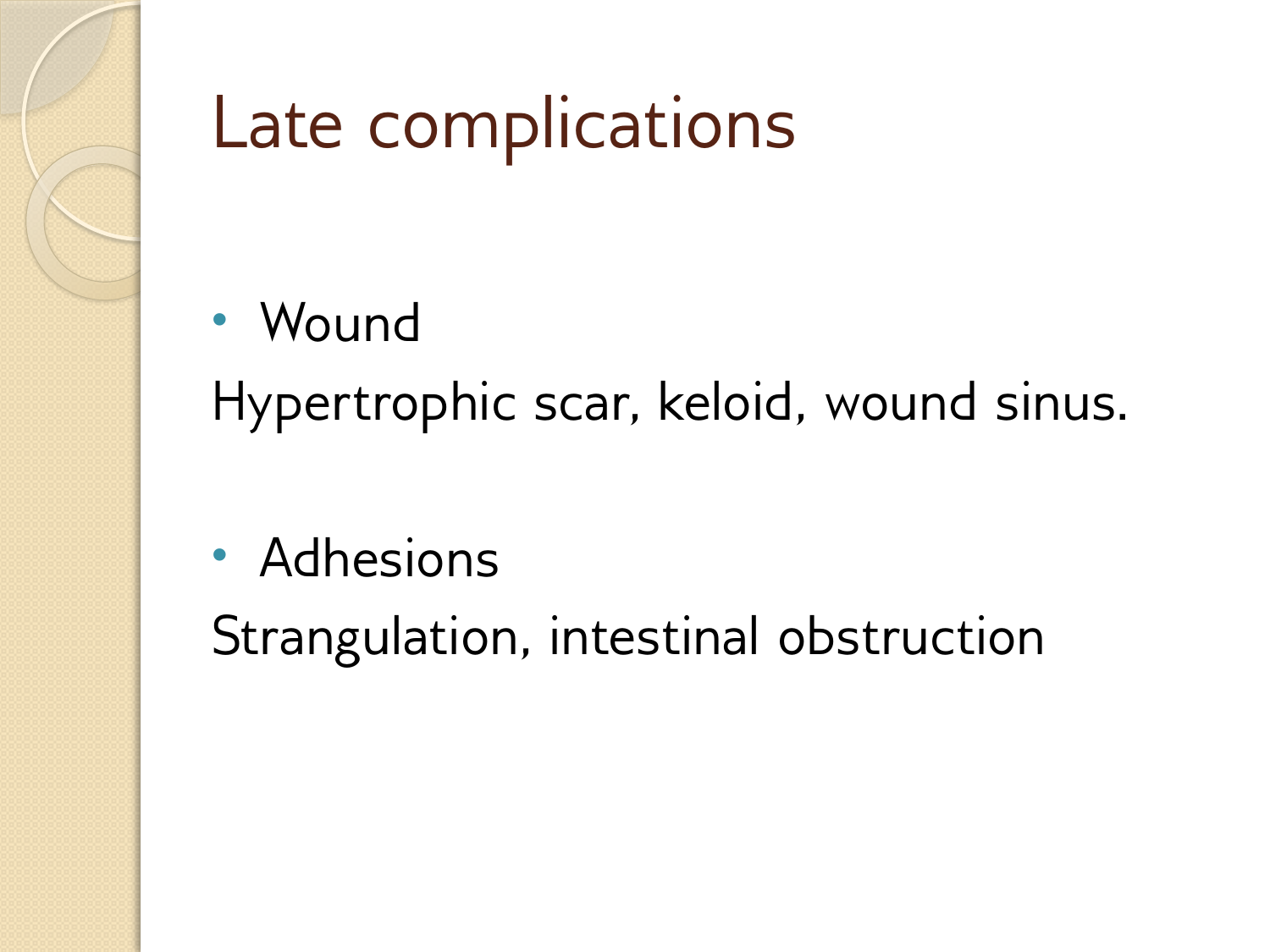

# Late complications

Wound
Hypertrophic scar, keloid, wound sinus.

Adhesions
Strangulation, intestinal obstruction